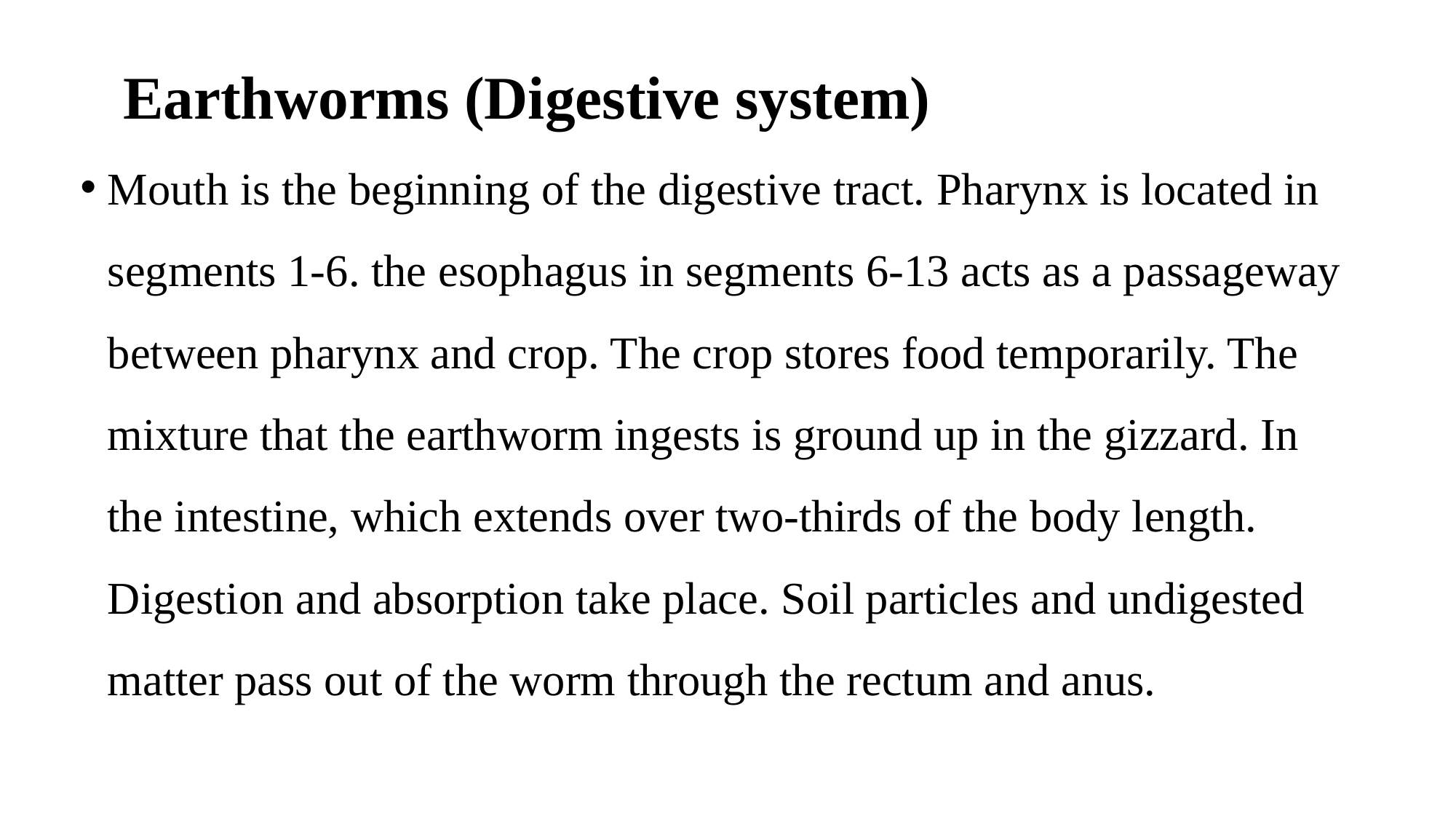

# Earthworms (Digestive system)
Mouth is the beginning of the digestive tract. Pharynx is located in segments 1-6. the esophagus in segments 6-13 acts as a passageway between pharynx and crop. The crop stores food temporarily. The mixture that the earthworm ingests is ground up in the gizzard. In the intestine, which extends over two-thirds of the body length. Digestion and absorption take place. Soil particles and undigested matter pass out of the worm through the rectum and anus.